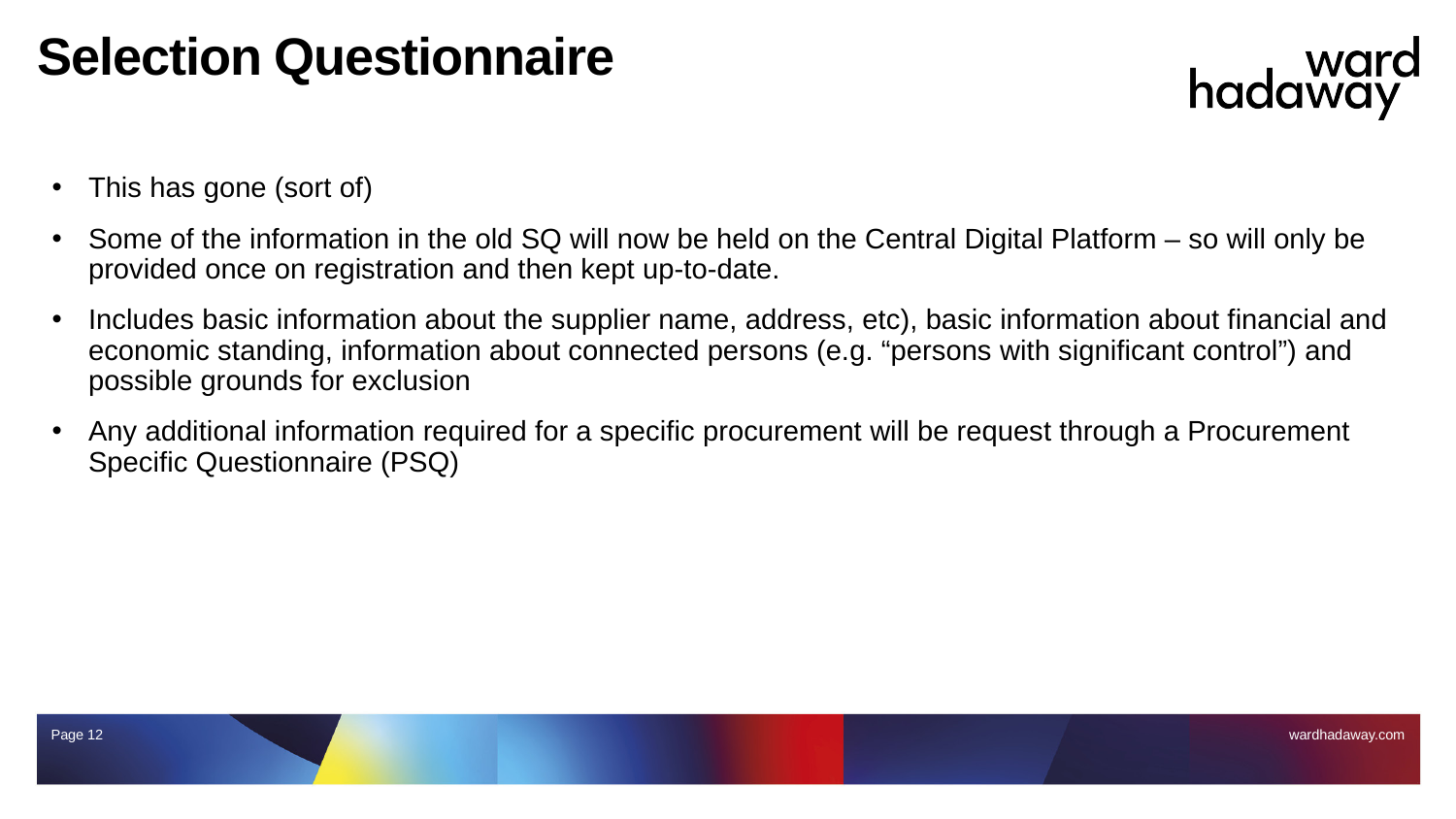

# Selection Questionnaire
This has gone (sort of)
Some of the information in the old SQ will now be held on the Central Digital Platform – so will only be provided once on registration and then kept up-to-date.
Includes basic information about the supplier name, address, etc), basic information about financial and economic standing, information about connected persons (e.g. “persons with significant control”) and possible grounds for exclusion
Any additional information required for a specific procurement will be request through a Procurement Specific Questionnaire (PSQ)
Page 12